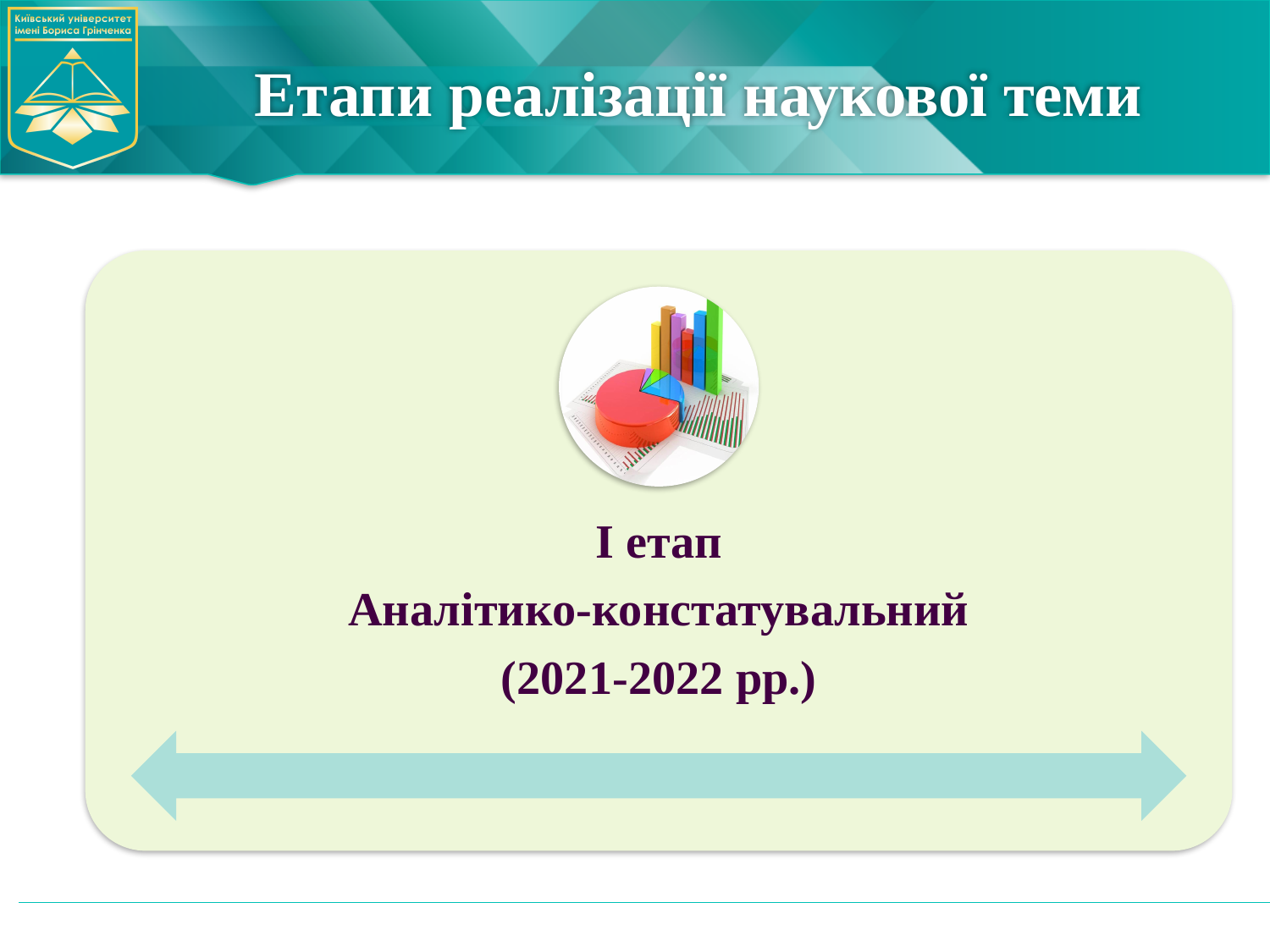

# Етапи реалізації наукової теми
І етап
Аналітико-констатувальний
(2021-2022 рр.)